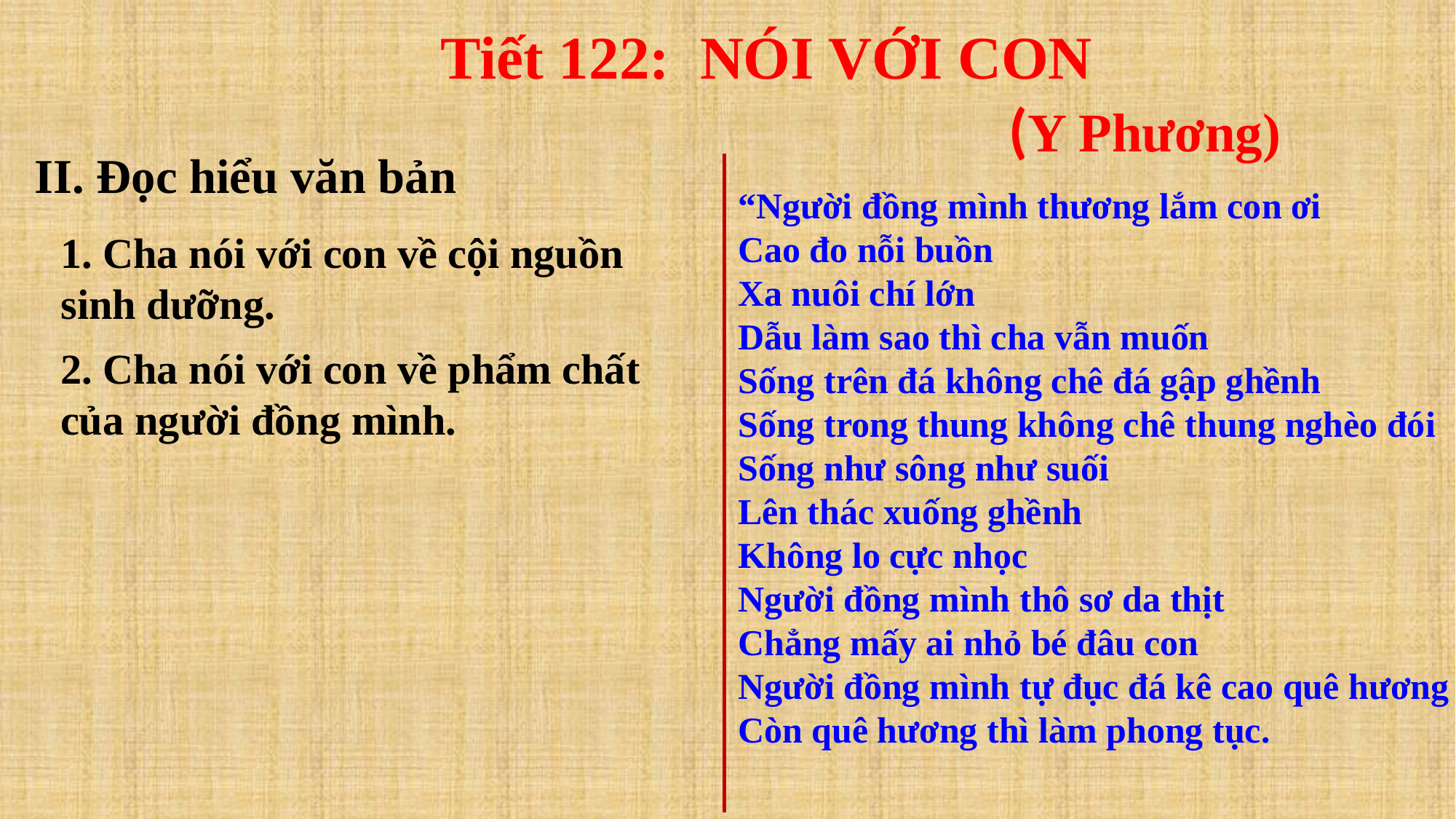

Tiết 122:  NÓI VỚI CON
                                                         (Y Phương)

II. Đọc hiểu văn bản

“Người đồng mình thương lắm con ơi
Cao đo nỗi buồn
Xa nuôi chí lớn
Dẫu làm sao thì cha vẫn muốn
Sống trên đá không chê đá gập ghềnh
Sống trong thung không chê thung nghèo đói
Sống như sông như suối
Lên thác xuống ghềnh
Không lo cực nhọc
Người đồng mình thô sơ da thịt
Chẳng mấy ai nhỏ bé đâu con
Người đồng mình tự đục đá kê cao quê hương
Còn quê hương thì làm phong tục.
1. Cha nói với con về cội nguồn sinh dưỡng.

2. Cha nói với con về phẩm chất của người đồng mình.